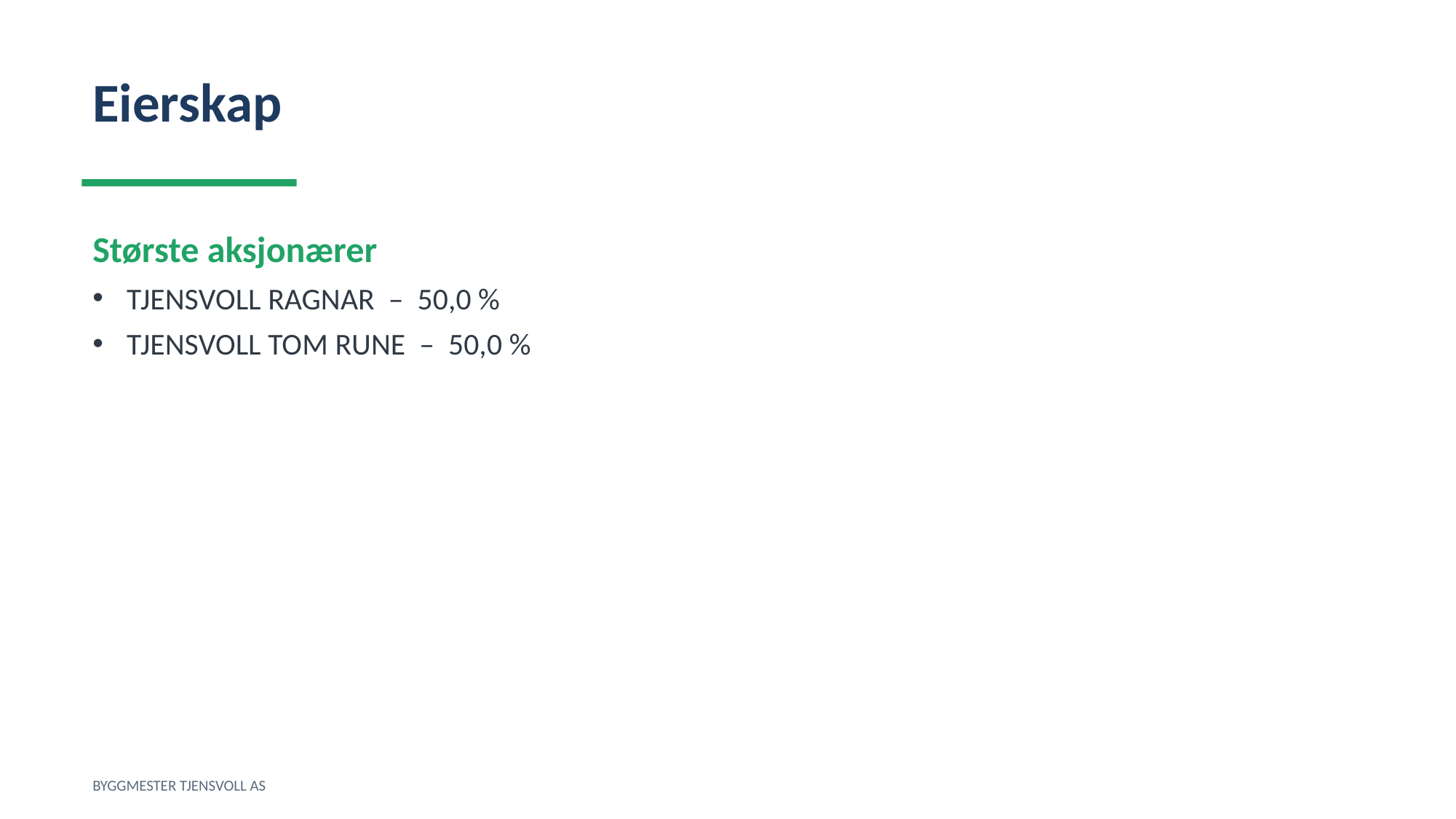

Eierskap

Største aksjonærer
TJENSVOLL RAGNAR  –  50,0 %
TJENSVOLL TOM RUNE  –  50,0 %
BYGGMESTER TJENSVOLL AS